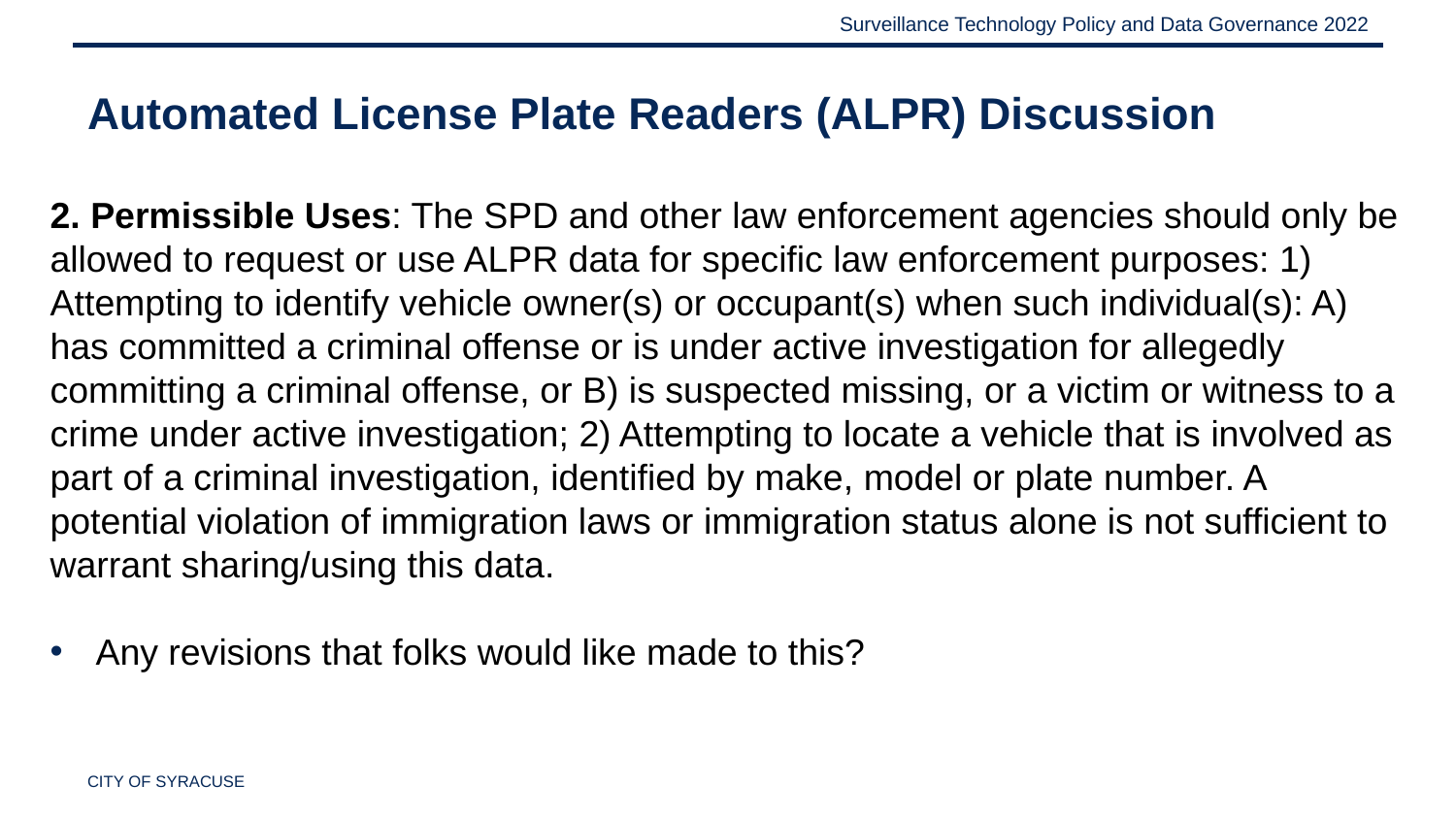

Automated License Plate Readers (ALPR) Discussion
2. Permissible Uses: The SPD and other law enforcement agencies should only be allowed to request or use ALPR data for specific law enforcement purposes: 1) Attempting to identify vehicle owner(s) or occupant(s) when such individual(s): A) has committed a criminal offense or is under active investigation for allegedly committing a criminal offense, or B) is suspected missing, or a victim or witness to a crime under active investigation; 2) Attempting to locate a vehicle that is involved as part of a criminal investigation, identified by make, model or plate number. A potential violation of immigration laws or immigration status alone is not sufficient to warrant sharing/using this data.

Any revisions that folks would like made to this?
CITY OF SYRACUSE